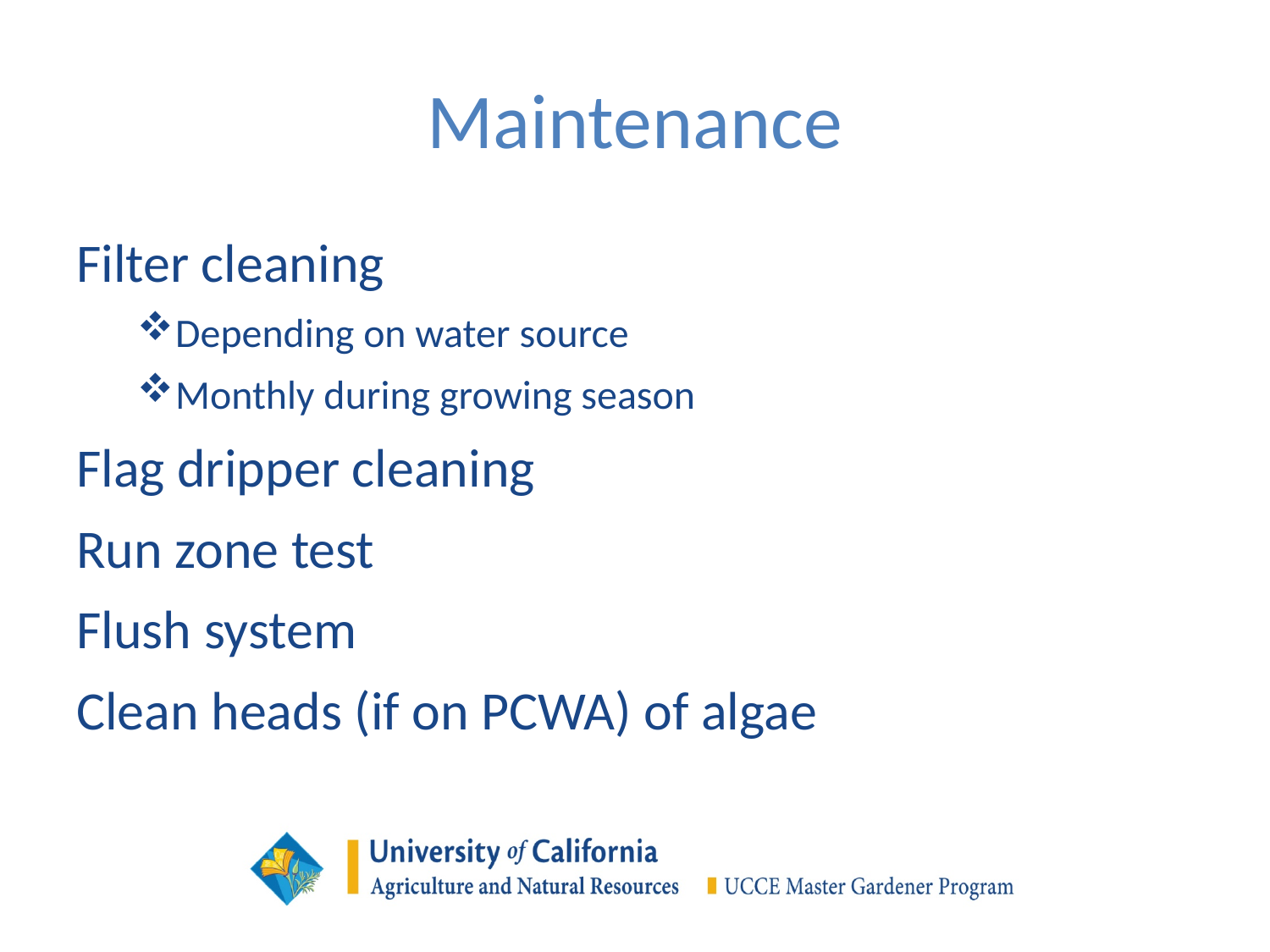

# Maintenance
Filter cleaning
Depending on water source
Monthly during growing season
Flag dripper cleaning
Run zone test
Flush system
Clean heads (if on PCWA) of algae